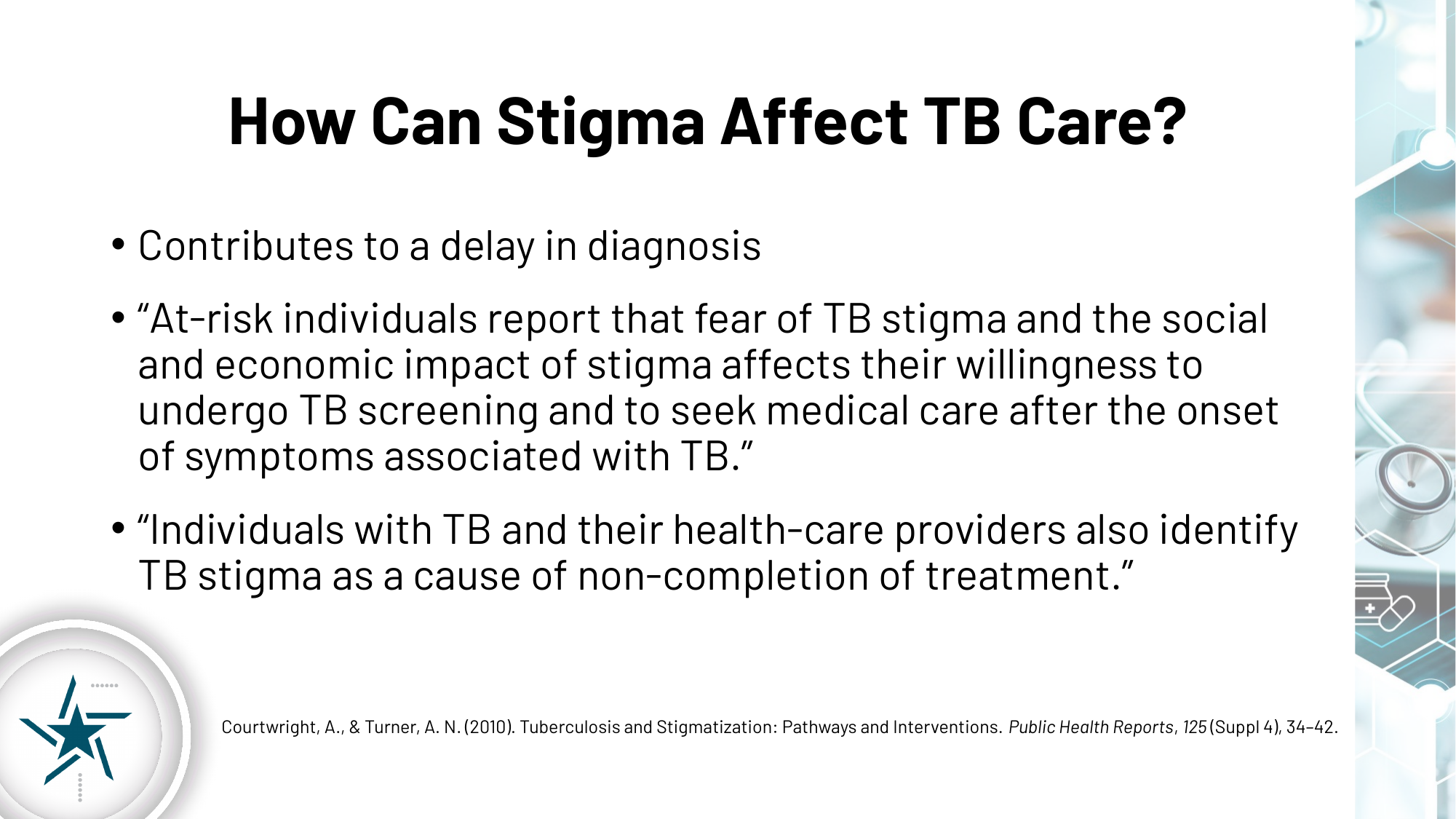

# How Can Stigma Affect TB Care?
Contributes to a delay in diagnosis
“At-risk individuals report that fear of TB stigma and the social and economic impact of stigma affects their willingness to undergo TB screening and to seek medical care after the onset of symptoms associated with TB.”
“Individuals with TB and their health-care providers also identify TB stigma as a cause of non-completion of treatment.”

Courtwright, A., & Turner, A. N. (2010). Tuberculosis and Stigmatization: Pathways and Interventions. Public Health Reports, 125 (Suppl 4), 34–42.